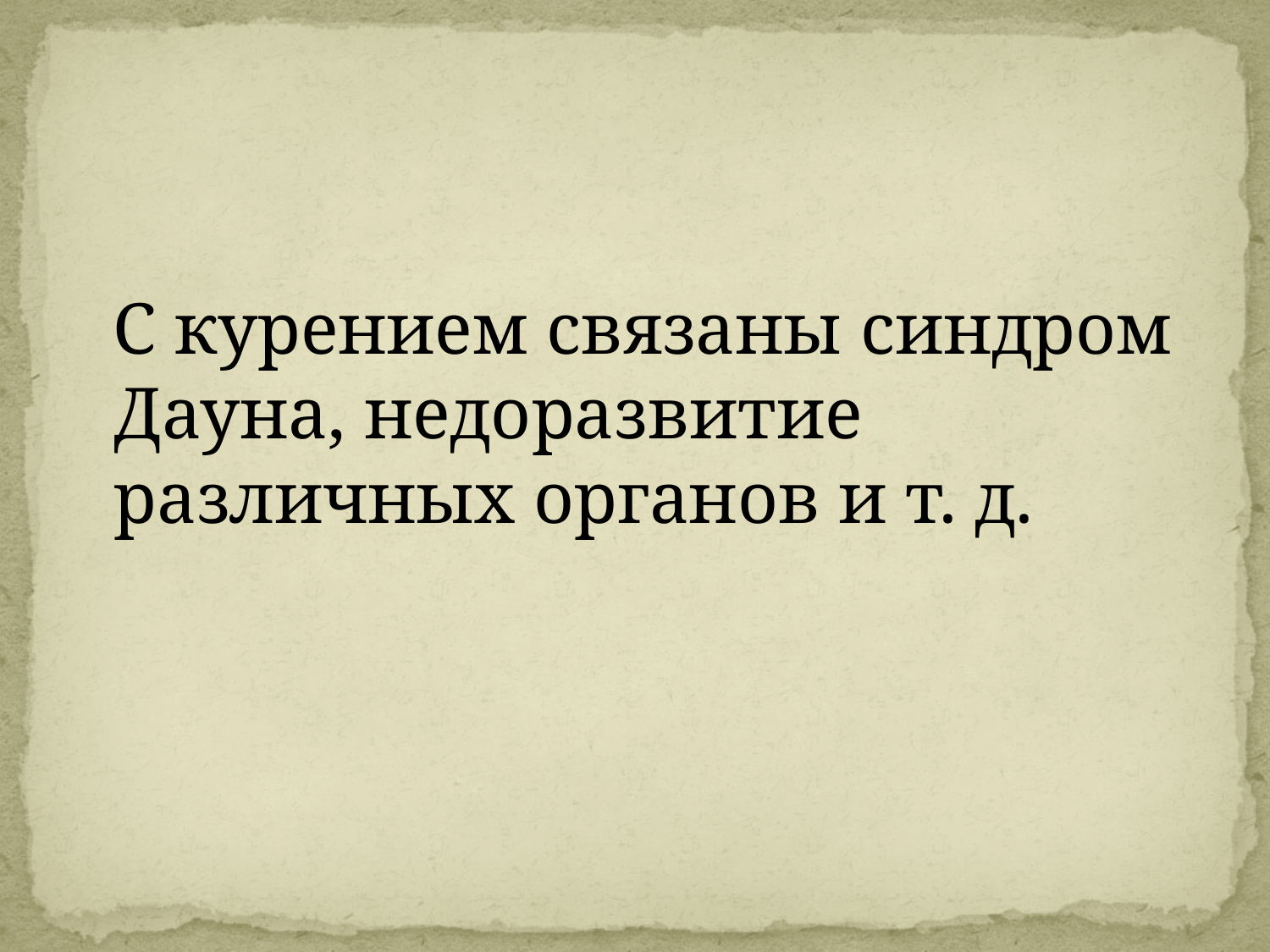

С курением связаны синдром Дауна, недоразвитие различных органов и т. д.